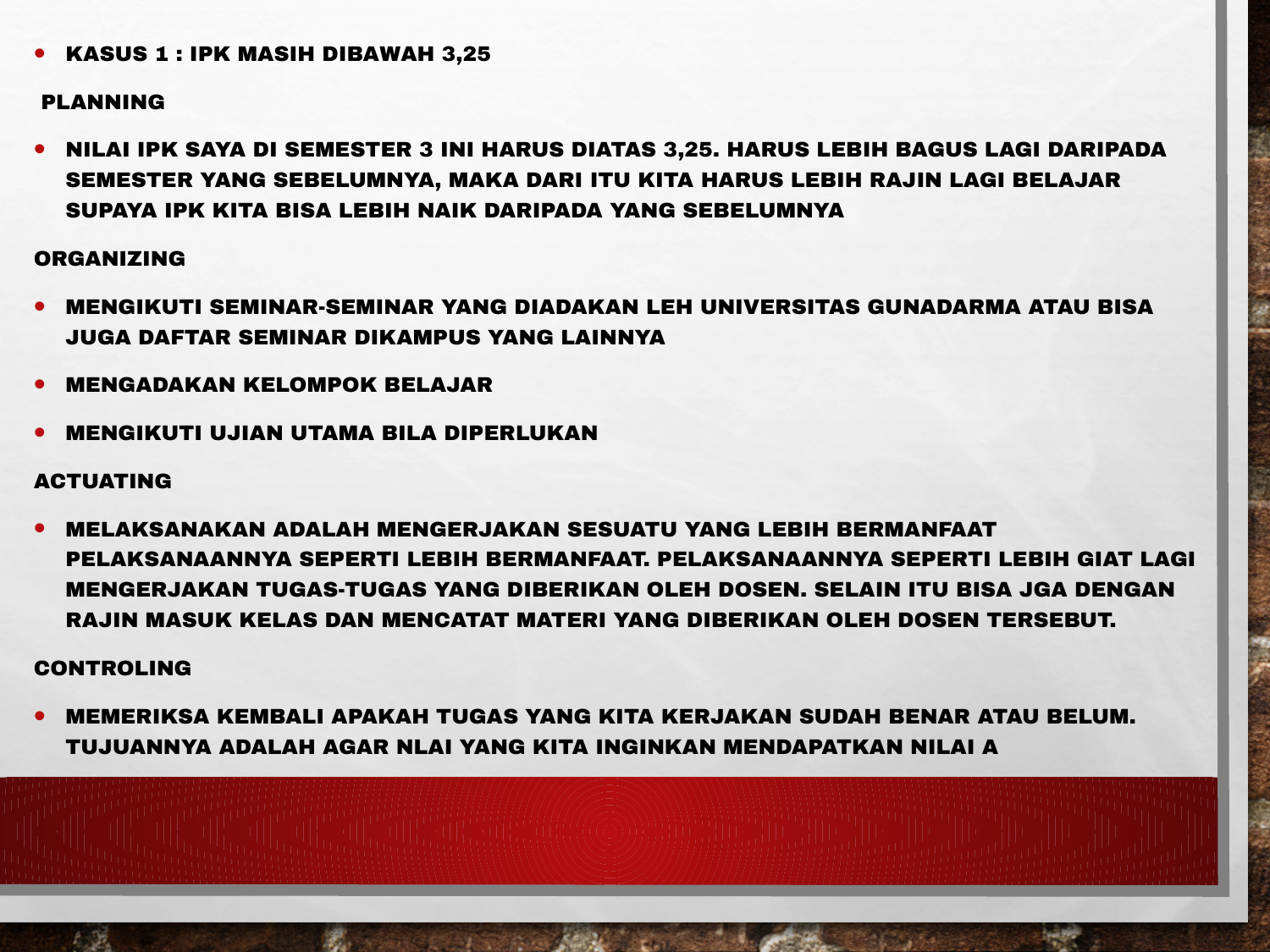

KASUS 1 : IPK masih dibawah 3,25
 Planning
Nilai IPK saya di semester 3 ini harus diatas 3,25. Harus lebih bagus lagi daripada semester yang sebelumnya, maka dari itu kita harus lebih rajin lagi belajar supaya IPK kita bisa lebih naik daripada yang sebelumnya
Organizing
Mengikuti seminar-seminar yang diadakan leh universitas gunadarma atau bisa juga daftar seminar dikampus yang lainnya
Mengadakan kelompok belajar
Mengikuti ujian utama bila diperlukan
Actuating
Melaksanakan adalah mengerjakan sesuatu yang lebih bermanfaat pelaksanaannya seperti lebih bermanfaat. Pelaksanaannya seperti lebih giat lagi mengerjakan tugas-tugas yang diberikan oleh dosen. Selain itu bisa jga dengan rajin masuk kelas dan mencatat materi yang diberikan oleh dosen tersebut.
Controling
Memeriksa kembali apakah tugas yang kita kerjakan sudah benar atau belum. Tujuannya adalah agar nlai yang kita inginkan mendapatkan nilai A